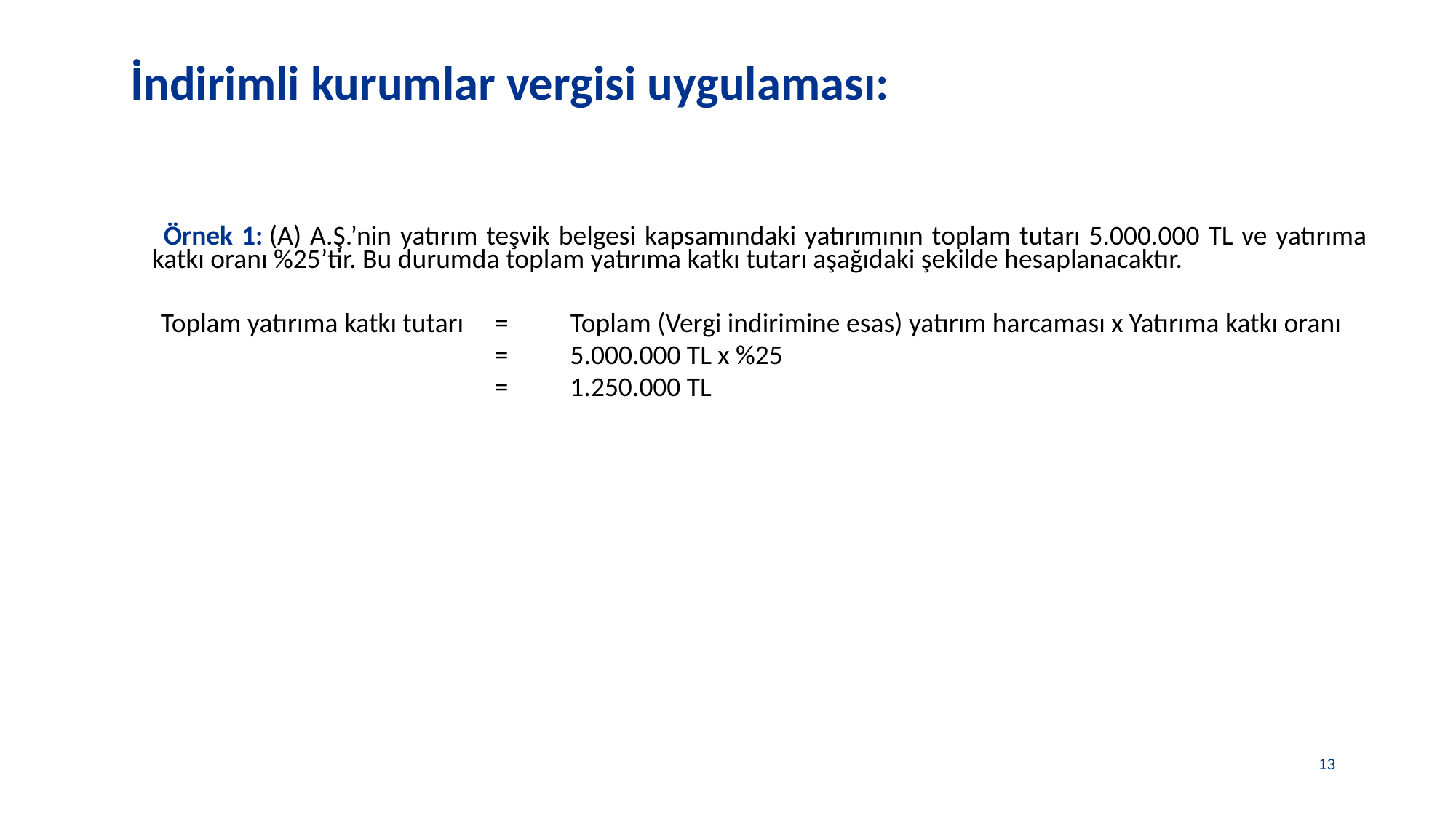

# İndirimli kurumlar vergisi uygulaması:

     Örnek 1: (A) A.Ş.’nin yatırım teşvik belgesi kapsamındaki yatırımının toplam tutarı 5.000.000 TL ve yatırıma katkı oranı %25’tir. Bu durumda toplam yatırıma katkı tutarı aşağıdaki şekilde hesaplanacaktır.

Toplam yatırıma katkı tutarı     =          Toplam (Vergi indirimine esas) yatırım harcaması x Yatırıma katkı oranı
                                                      =          5.000.000 TL x %25
                                                      =          1.250.000 TL